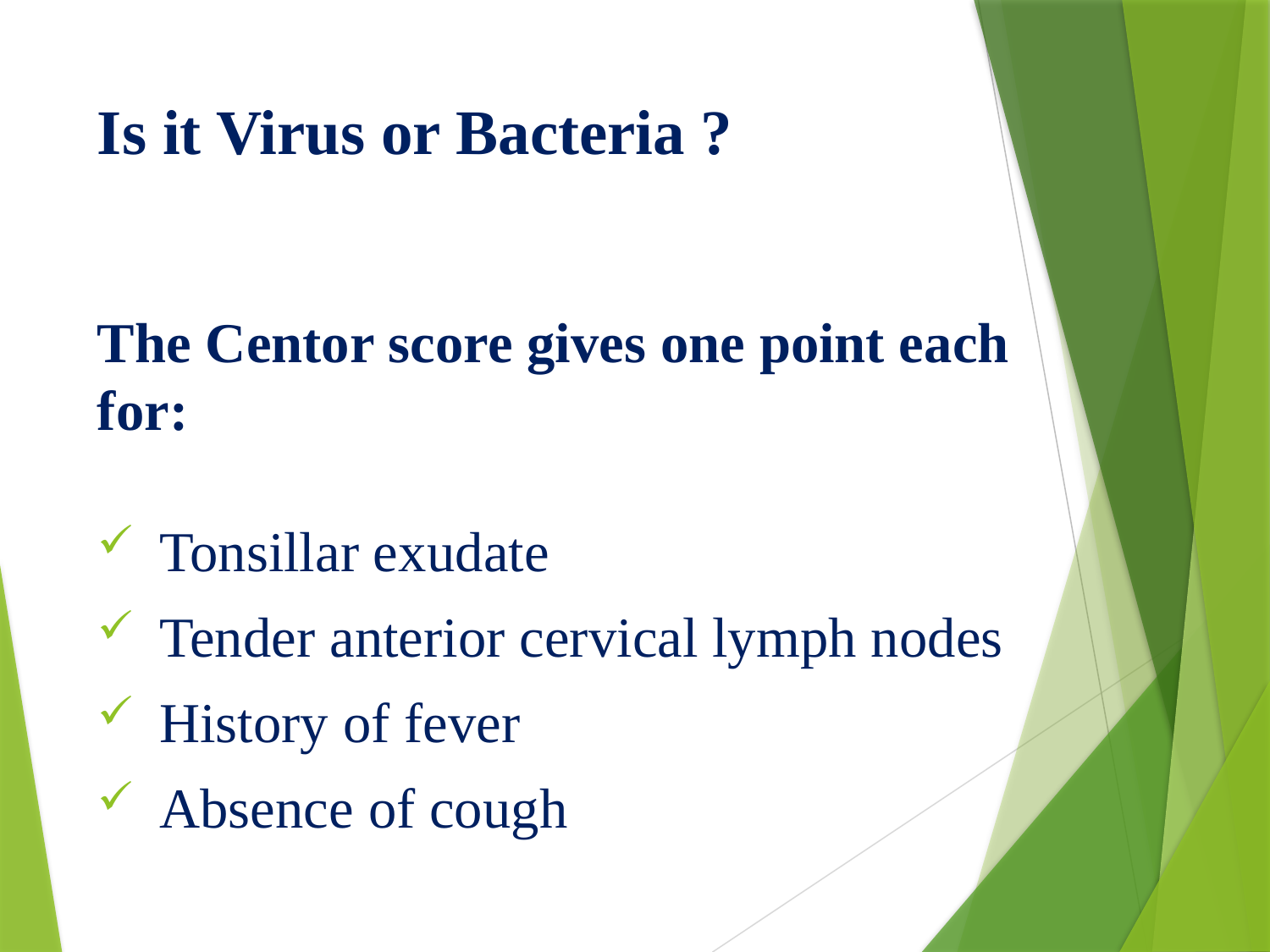

# Is it Virus or Bacteria ?
The Centor score gives one point each for:

 Tonsillar exudate
 Tender anterior cervical lymph nodes
 History of fever
 Absence of cough